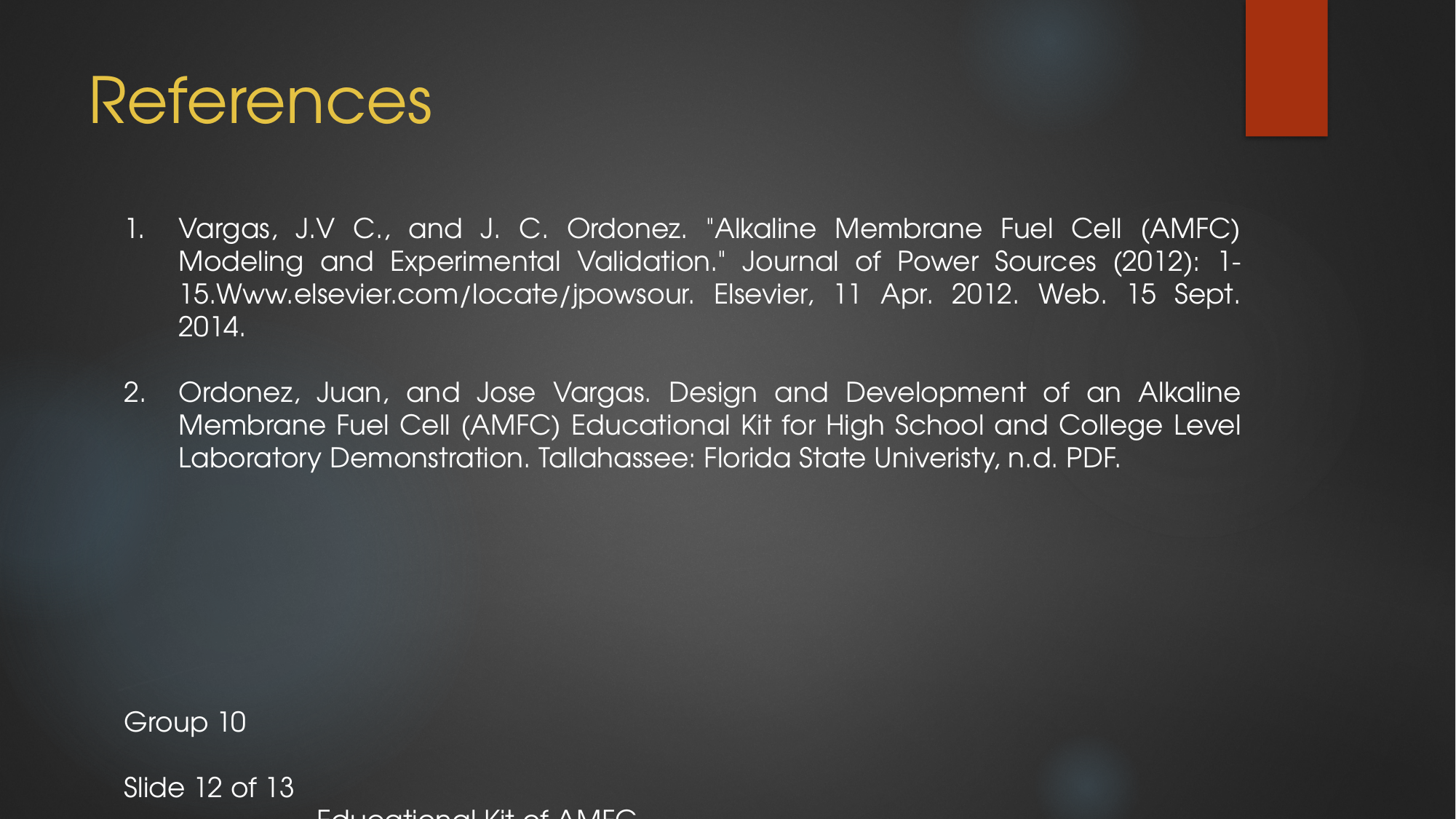

# References
Vargas, J.V C., and J. C. Ordonez. "Alkaline Membrane Fuel Cell (AMFC) Modeling and Experimental Validation." Journal of Power Sources (2012): 1-15.Www.elsevier.com/locate/jpowsour. Elsevier, 11 Apr. 2012. Web. 15 Sept. 2014.

Ordonez, Juan, and Jose Vargas. Design and Development of an Alkaline Membrane Fuel Cell (AMFC) Educational Kit for High School and College Level Laboratory Demonstration. Tallahassee: Florida State Univeristy, n.d. PDF.
Group 10
Slide 12 of 13										           Educational Kit of AMFC